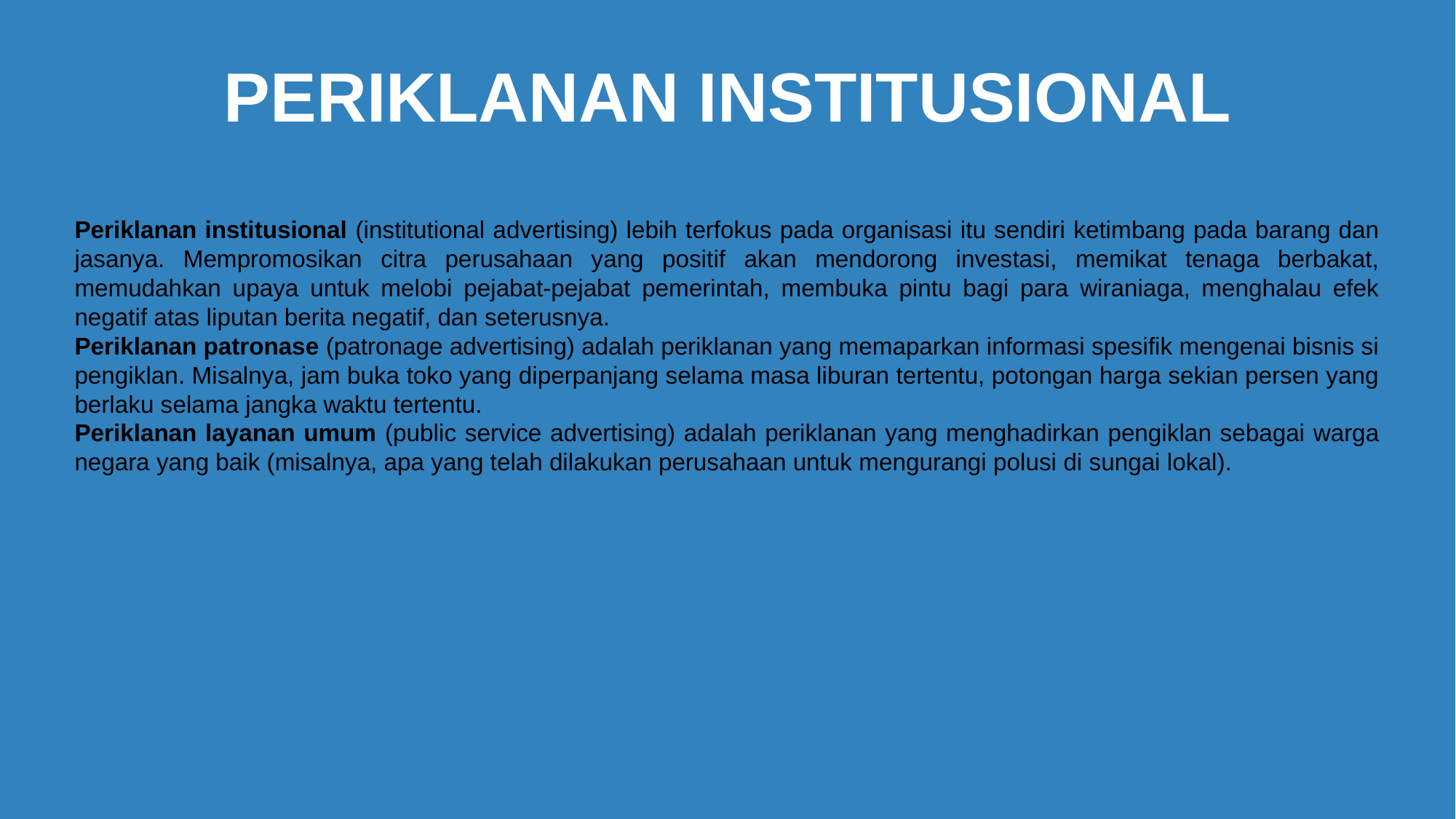

PERIKLANAN INSTITUSIONAL
Periklanan institusional (institutional advertising) lebih terfokus pada organisasi itu sendiri ketimbang pada barang dan jasanya. Mempromosikan citra perusahaan yang positif akan mendorong investasi, memikat tenaga berbakat, memudahkan upaya untuk melobi pejabat-pejabat pemerintah, membuka pintu bagi para wiraniaga, menghalau efek negatif atas liputan berita negatif, dan seterusnya.
Periklanan patronase (patronage advertising) adalah periklanan yang memaparkan informasi spesifik mengenai bisnis si pengiklan. Misalnya, jam buka toko yang diperpanjang selama masa liburan tertentu, potongan harga sekian persen yang berlaku selama jangka waktu tertentu.
Periklanan layanan umum (public service advertising) adalah periklanan yang menghadirkan pengiklan sebagai warga negara yang baik (misalnya, apa yang telah dilakukan perusahaan untuk mengurangi polusi di sungai lokal).